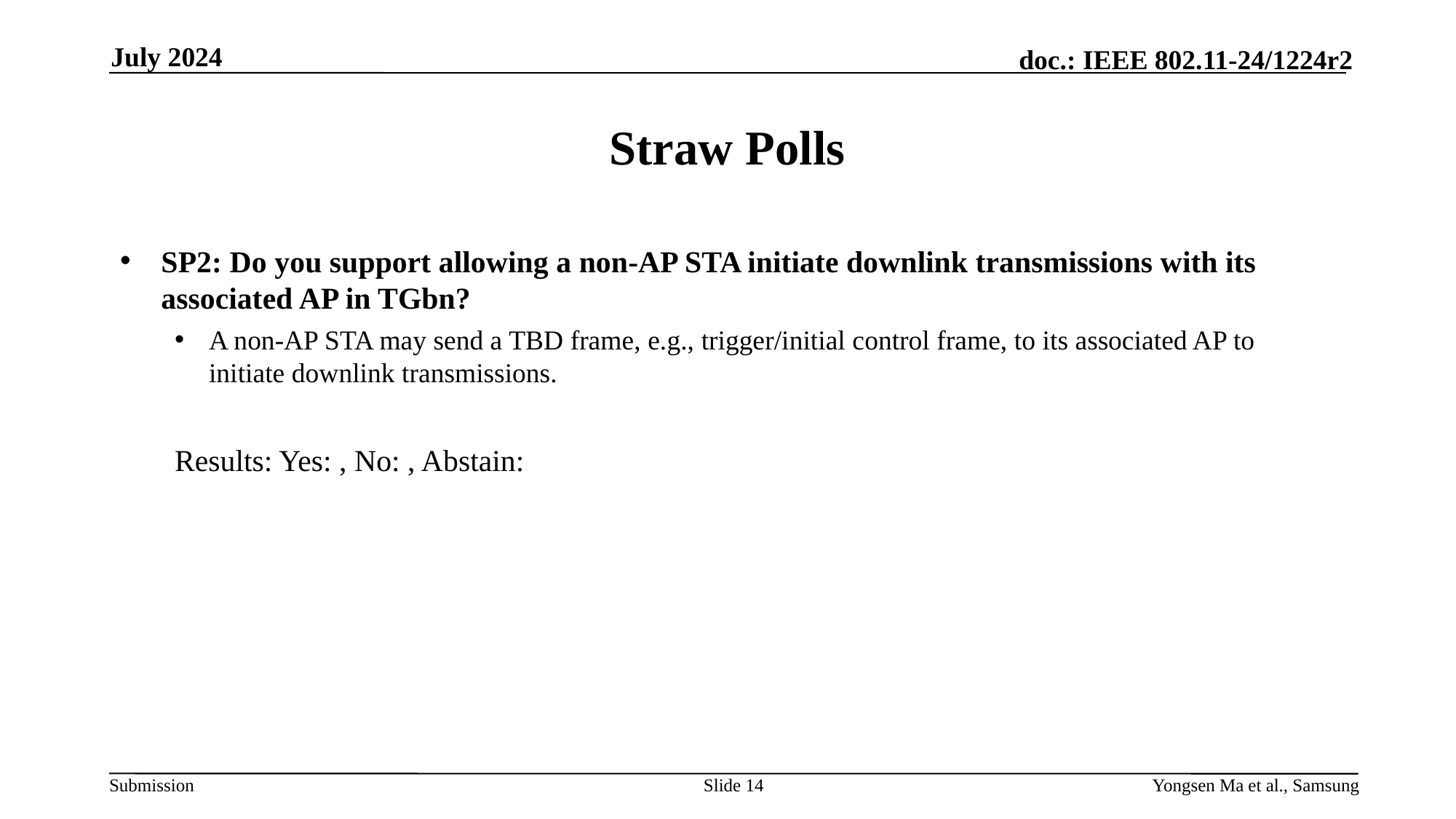

July 2024
# Straw Polls
SP2: Do you support allowing a non-AP STA initiate downlink transmissions with its associated AP in TGbn?
A non-AP STA may send a TBD frame, e.g., trigger/initial control frame, to its associated AP to initiate downlink transmissions.

Results: Yes: , No: , Abstain:
Slide 14
Yongsen Ma et al., Samsung